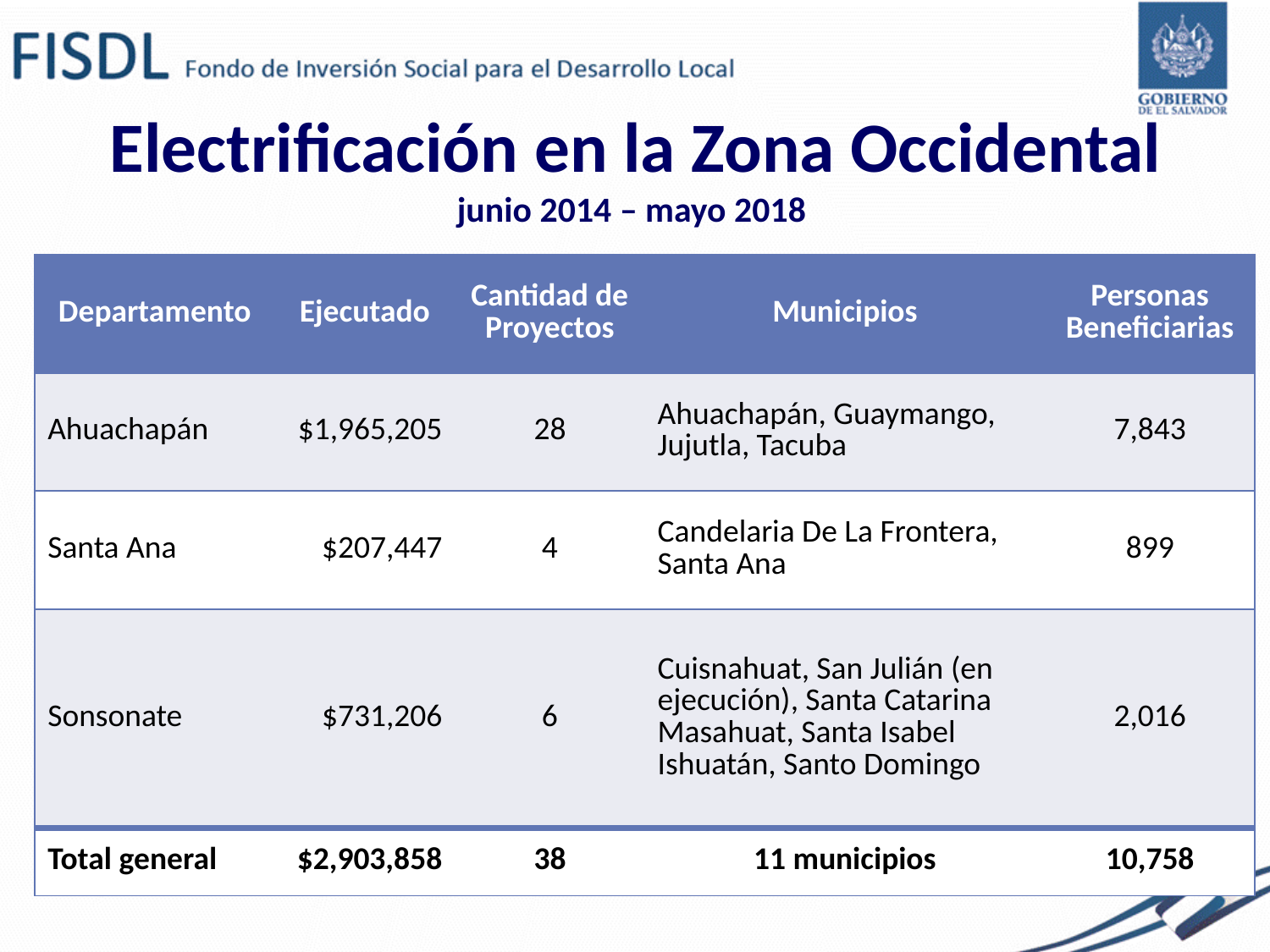

Electrificación en la Zona Occidental
junio 2014 – mayo 2018
| Departamento | Ejecutado | Cantidad de Proyectos | Municipios | Personas Beneficiarias |
| --- | --- | --- | --- | --- |
| Ahuachapán | $1,965,205 | 28 | Ahuachapán, Guaymango, Jujutla, Tacuba | 7,843 |
| Santa Ana | $207,447 | 4 | Candelaria De La Frontera, Santa Ana | 899 |
| Sonsonate | $731,206 | 6 | Cuisnahuat, San Julián (en ejecución), Santa Catarina Masahuat, Santa Isabel Ishuatán, Santo Domingo | 2,016 |
| Total general | $2,903,858 | 38 | 11 municipios | 10,758 |